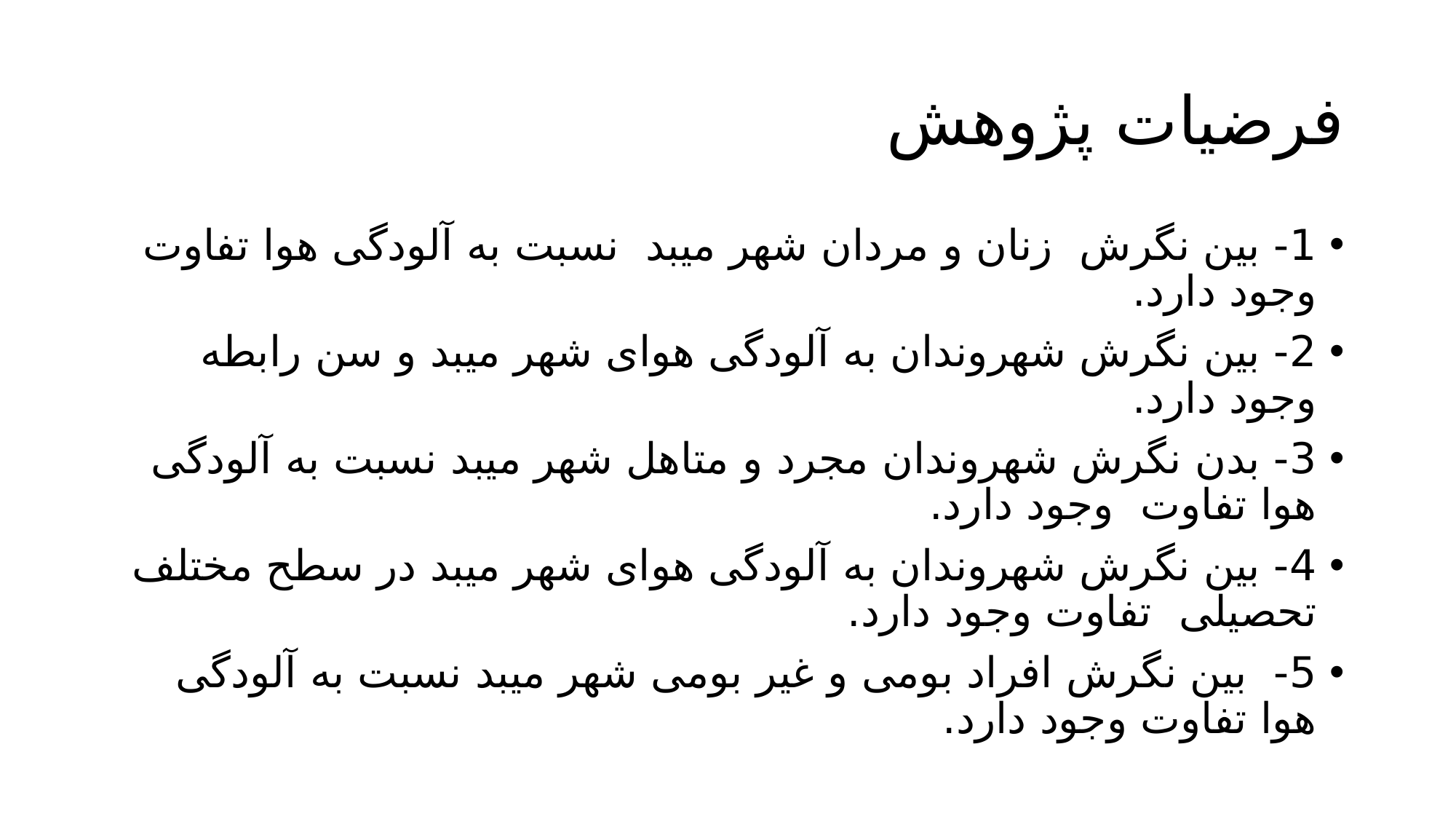

# فرضیات پژوهش
1- بین نگرش  زنان و مردان شهر میبد  نسبت به آلودگی هوا تفاوت  وجود دارد.
2- بین نگرش شهروندان به آلودگی هوای شهر میبد و سن رابطه  وجود دارد.
3- بدن نگرش شهروندان مجرد و متاهل شهر میبد نسبت به آلودگی هوا تفاوت  وجود دارد.
4- بین نگرش شهروندان به آلودگی هوای شهر میبد در سطح مختلف تحصیلی  تفاوت وجود دارد.
5-  بین نگرش افراد بومی و غیر بومی شهر میبد نسبت به آلودگی هوا تفاوت وجود دارد.